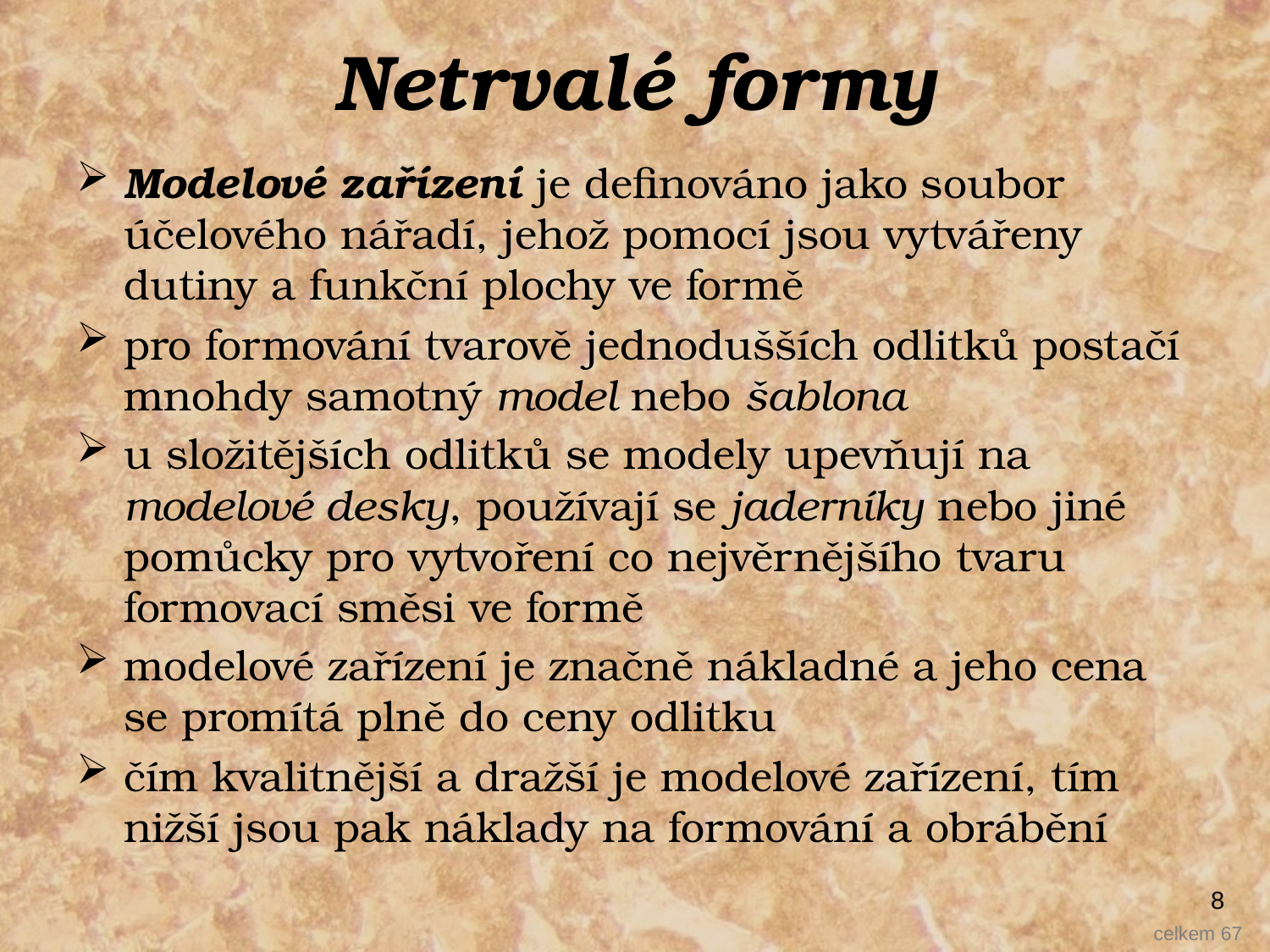

# Netrvalé formy
Modelové zařízení je definováno jako soubor účelového nářadí, jehož pomocí jsou vytvářeny dutiny a funkční plochy ve formě
pro formování tvarově jednodušších odlitků postačí mnohdy samotný model nebo šablona
u složitějších odlitků se modely upevňují na modelové desky, používají se jaderníky nebo jiné pomůcky pro vytvoření co nejvěrnějšího tvaru formovací směsi ve formě
modelové zařízení je značně nákladné a jeho cena se promítá plně do ceny odlitku
čím kvalitnější a dražší je modelové zařízení, tím nižší jsou pak náklady na formování a obrábění
8